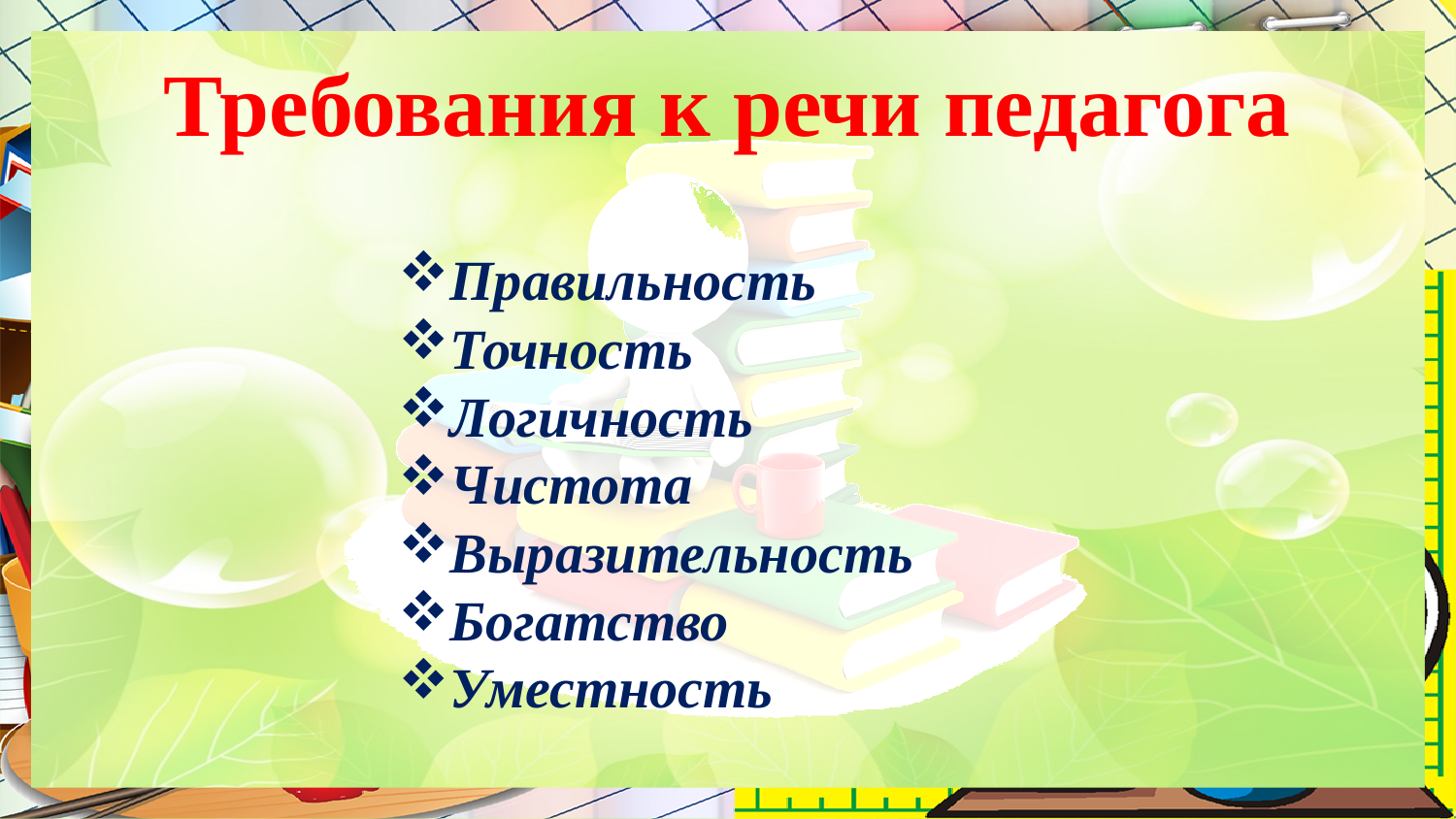

# Требования к речи педагога

Правильность
Точность
Логичность
Чистота
Выразительность
Богатство
Уместность